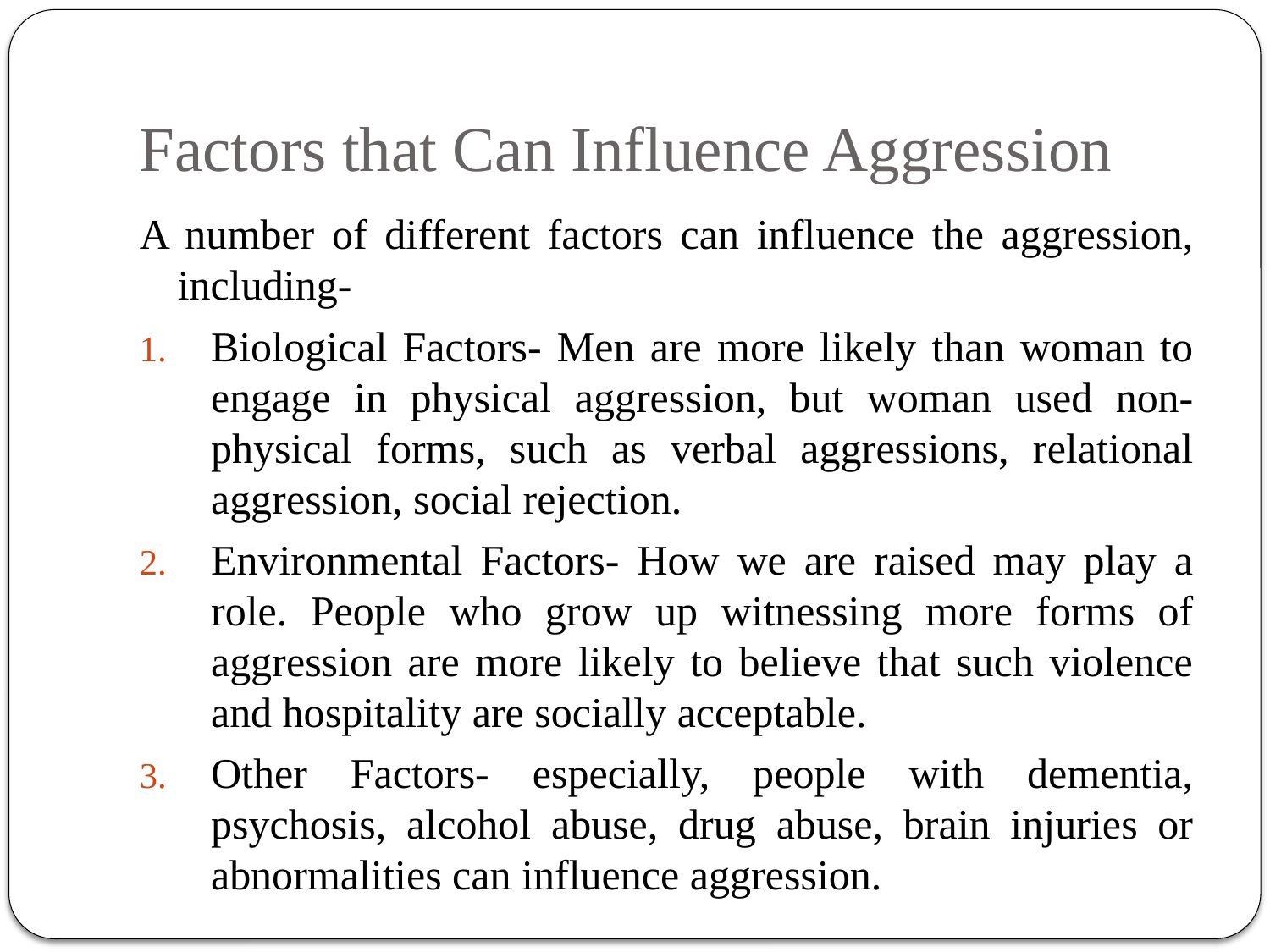

# Factors that Can Influence Aggression
A number of different factors can influence the aggression, including-
Biological Factors- Men are more likely than woman to engage in physical aggression, but woman used non-physical forms, such as verbal aggressions, relational aggression, social rejection.
Environmental Factors- How we are raised may play a role. People who grow up witnessing more forms of aggression are more likely to believe that such violence and hospitality are socially acceptable.
Other Factors- especially, people with dementia, psychosis, alcohol abuse, drug abuse, brain injuries or abnormalities can influence aggression.